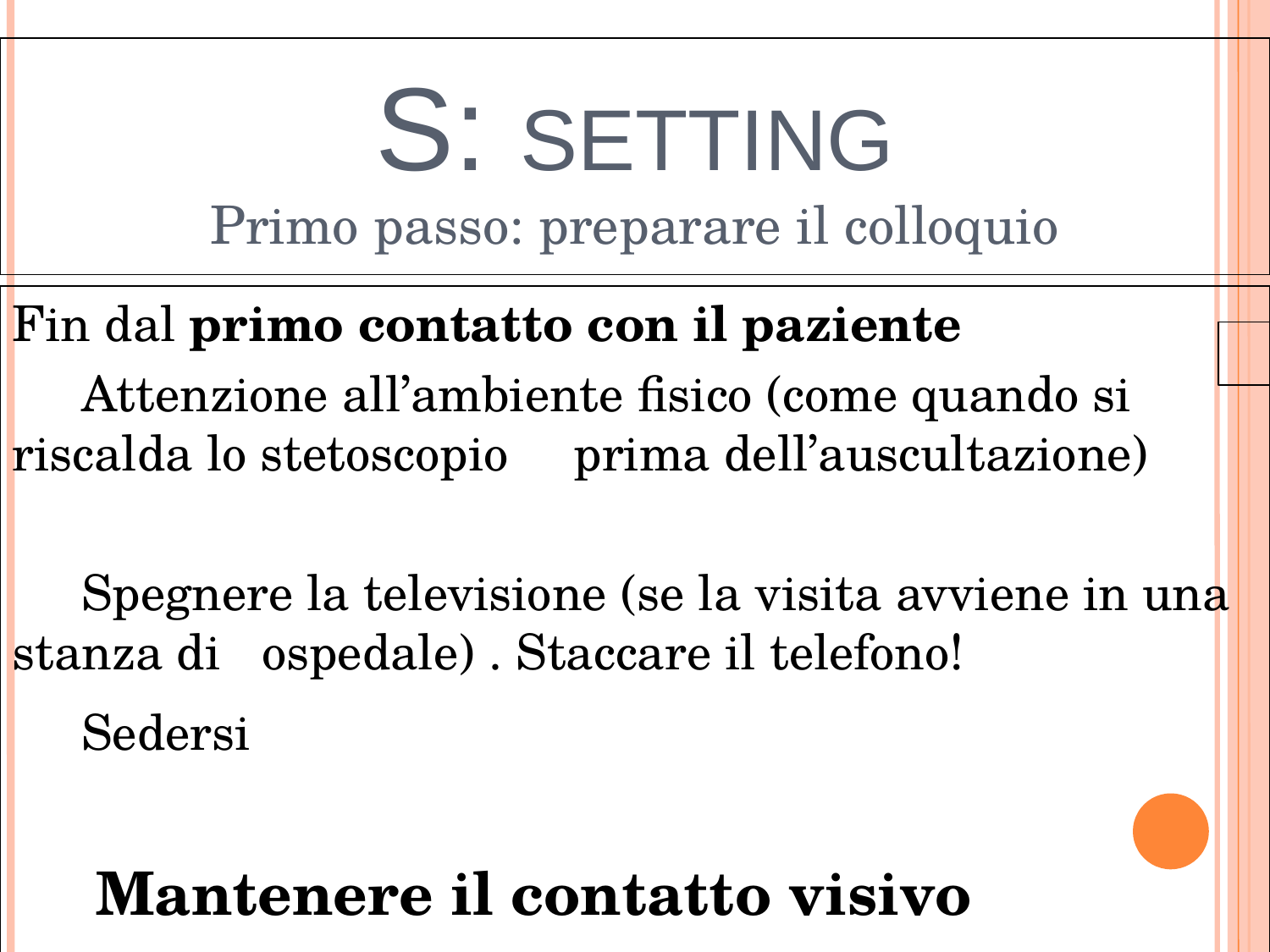

S: SETTING
Primo passo: preparare il colloquio
Fin dal primo contatto con il paziente
     Attenzione all’ambiente fisico (come quando si riscalda lo stetoscopio 	prima dell’auscultazione)

     Spegnere la televisione (se la visita avviene in una stanza di 	ospedale) . Staccare il telefono!
     Sedersi

     Mantenere il contatto visivo